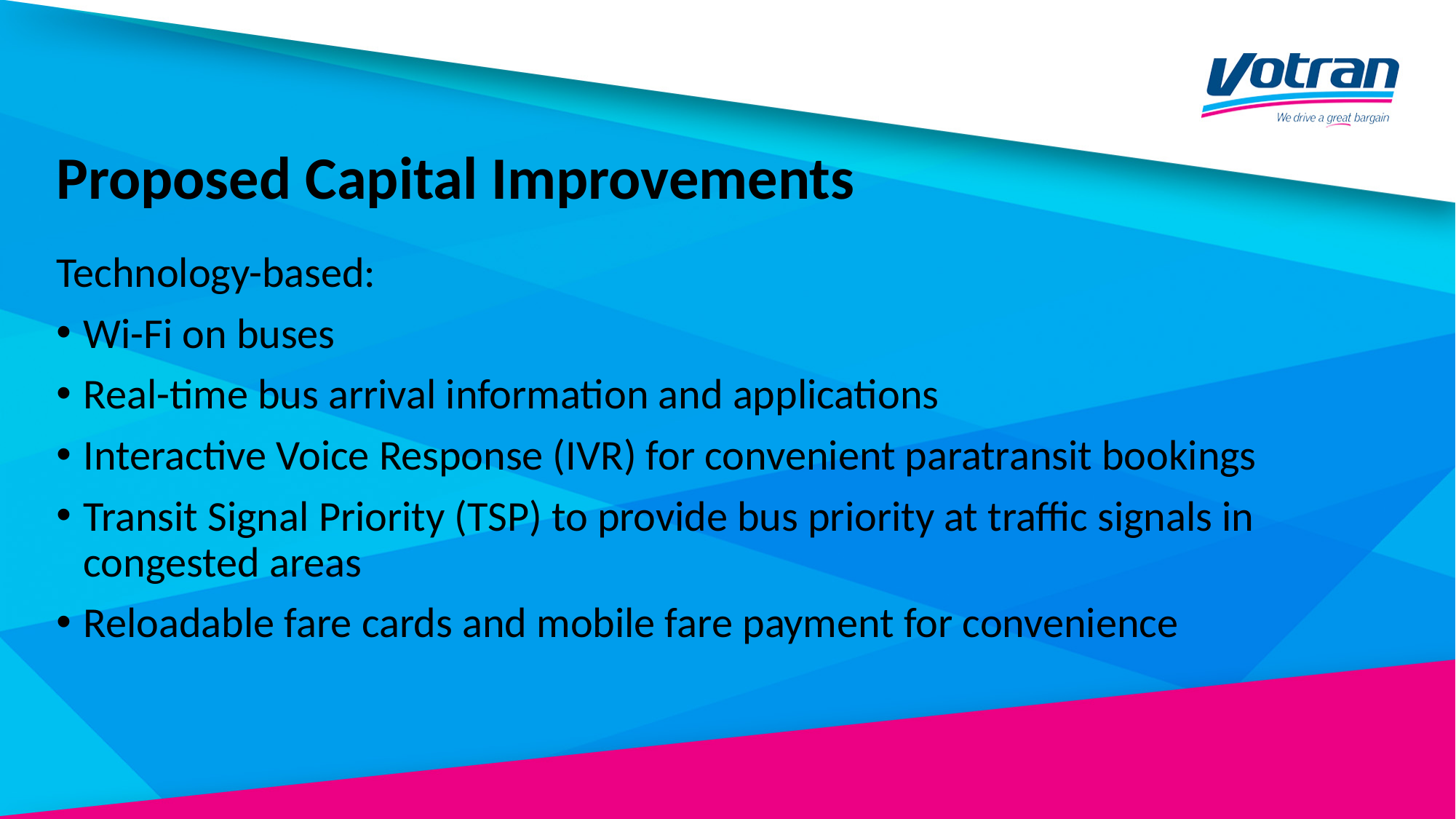

# Proposed Capital Improvements
Technology-based:
Wi-Fi on buses
Real-time bus arrival information and applications
Interactive Voice Response (IVR) for convenient paratransit bookings
Transit Signal Priority (TSP) to provide bus priority at traffic signals in congested areas
Reloadable fare cards and mobile fare payment for convenience